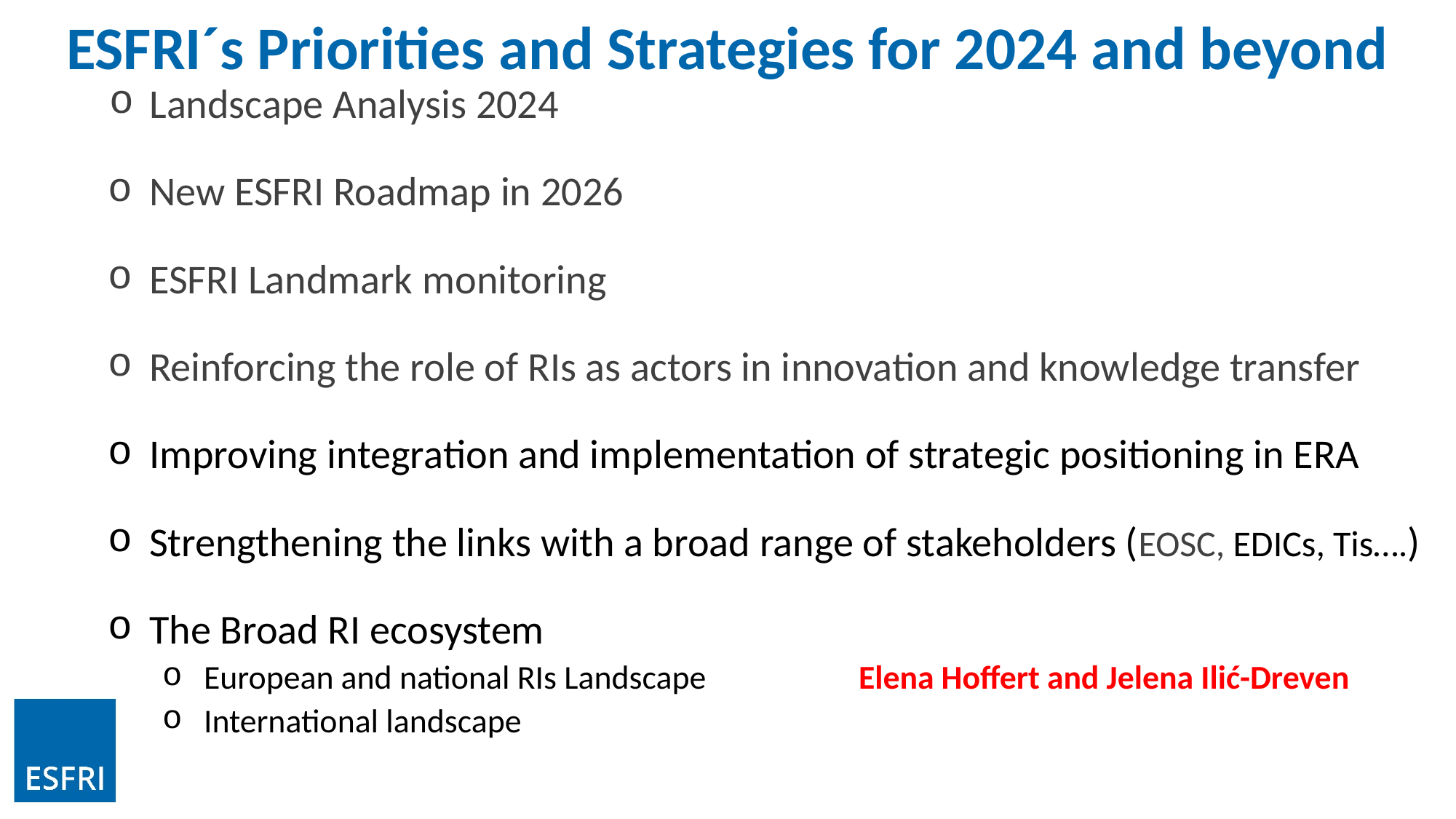

# ESFRI´s Priorities and Strategies for 2024 and beyond
Landscape Analysis 2024

New ESFRI Roadmap in 2026

ESFRI Landmark monitoring

Reinforcing the role of RIs as actors in innovation and knowledge transfer

Improving integration and implementation of strategic positioning in ERA

Strengthening the links with a broad range of stakeholders (EOSC, EDICs, Tis….)

The Broad RI ecosystem
European and national RIs Landscape		Elena Hoffert and Jelena Ilić-Dreven
International landscape